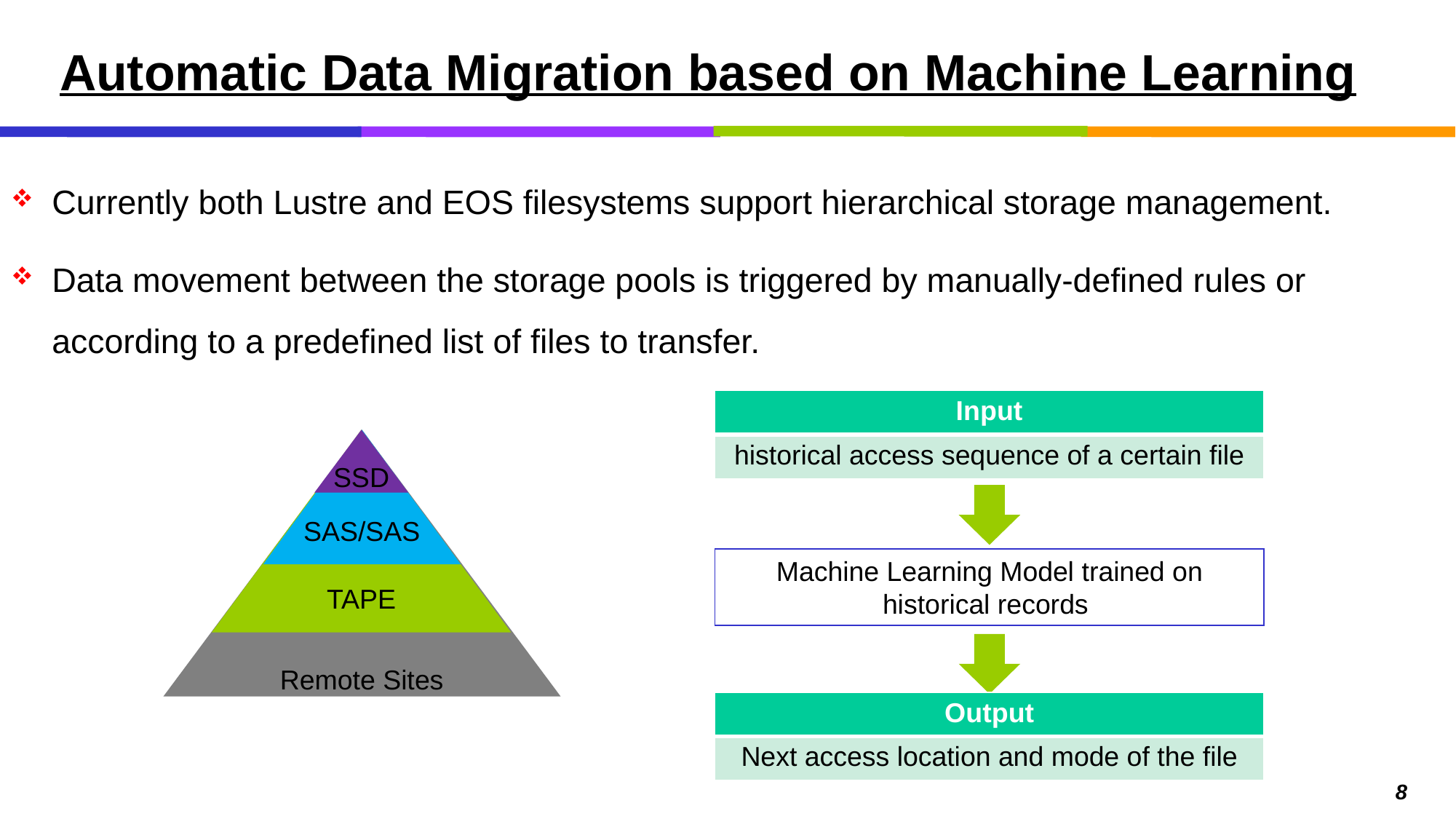

# Automatic Data Migration based on Machine Learning
Currently both Lustre and EOS filesystems support hierarchical storage management.
Data movement between the storage pools is triggered by manually-defined rules or according to a predefined list of files to transfer.
| Input |
| --- |
| historical access sequence of a certain file |

Remote Sites

TAPE
SAS/SAS
SSD

Machine Learning Model trained on historical records

| Output |
| --- |
| Next access location and mode of the file |
8